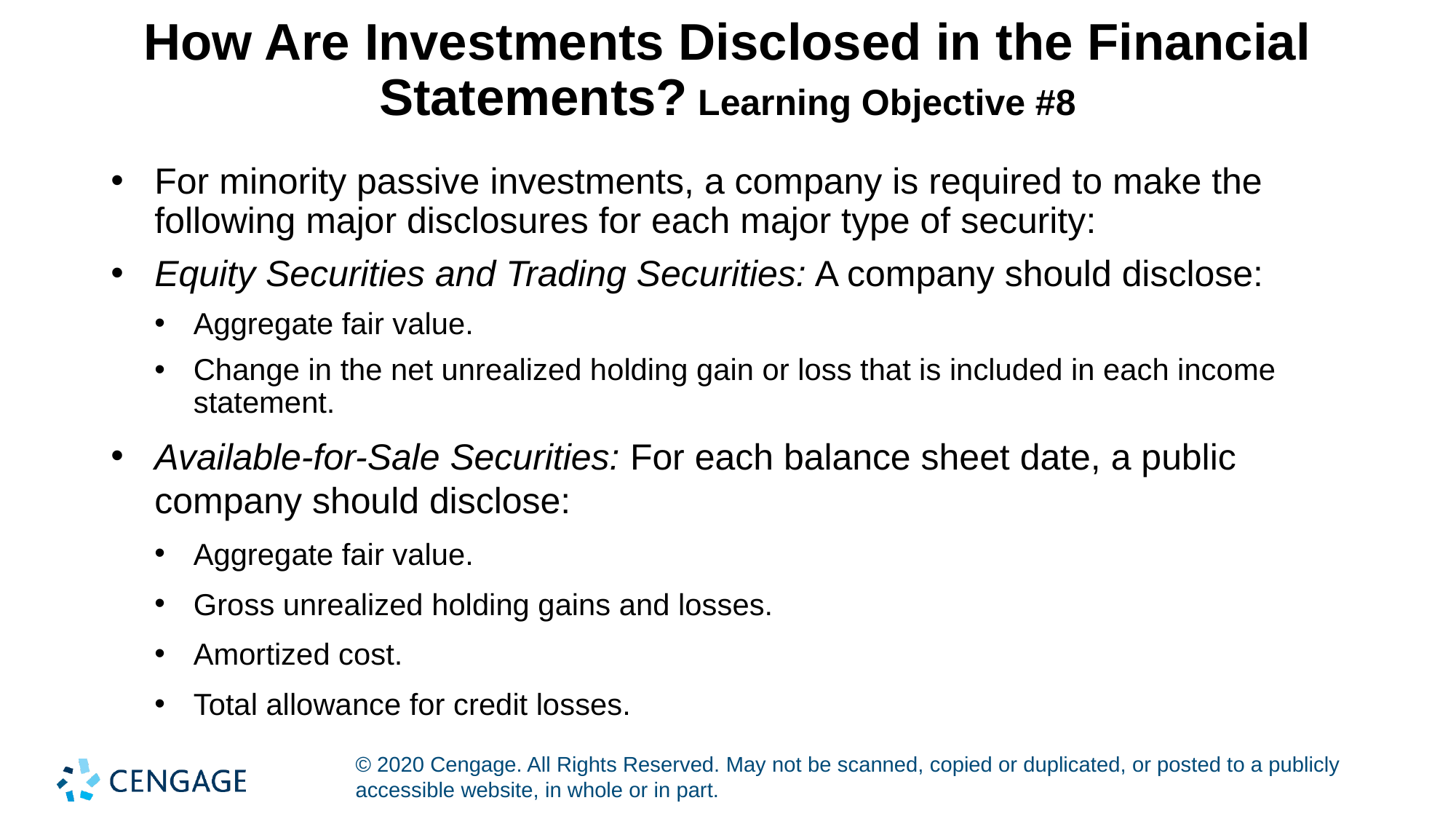

# How Are Investments Disclosed in the Financial Statements? Learning Objective #8
For minority passive investments, a company is required to make the following major disclosures for each major type of security:
Equity Securities and Trading Securities: A company should disclose:
Aggregate fair value.
Change in the net unrealized holding gain or loss that is included in each income statement.
Available-for-Sale Securities: For each balance sheet date, a public company should disclose:
Aggregate fair value.
Gross unrealized holding gains and losses.
Amortized cost.
Total allowance for credit losses.